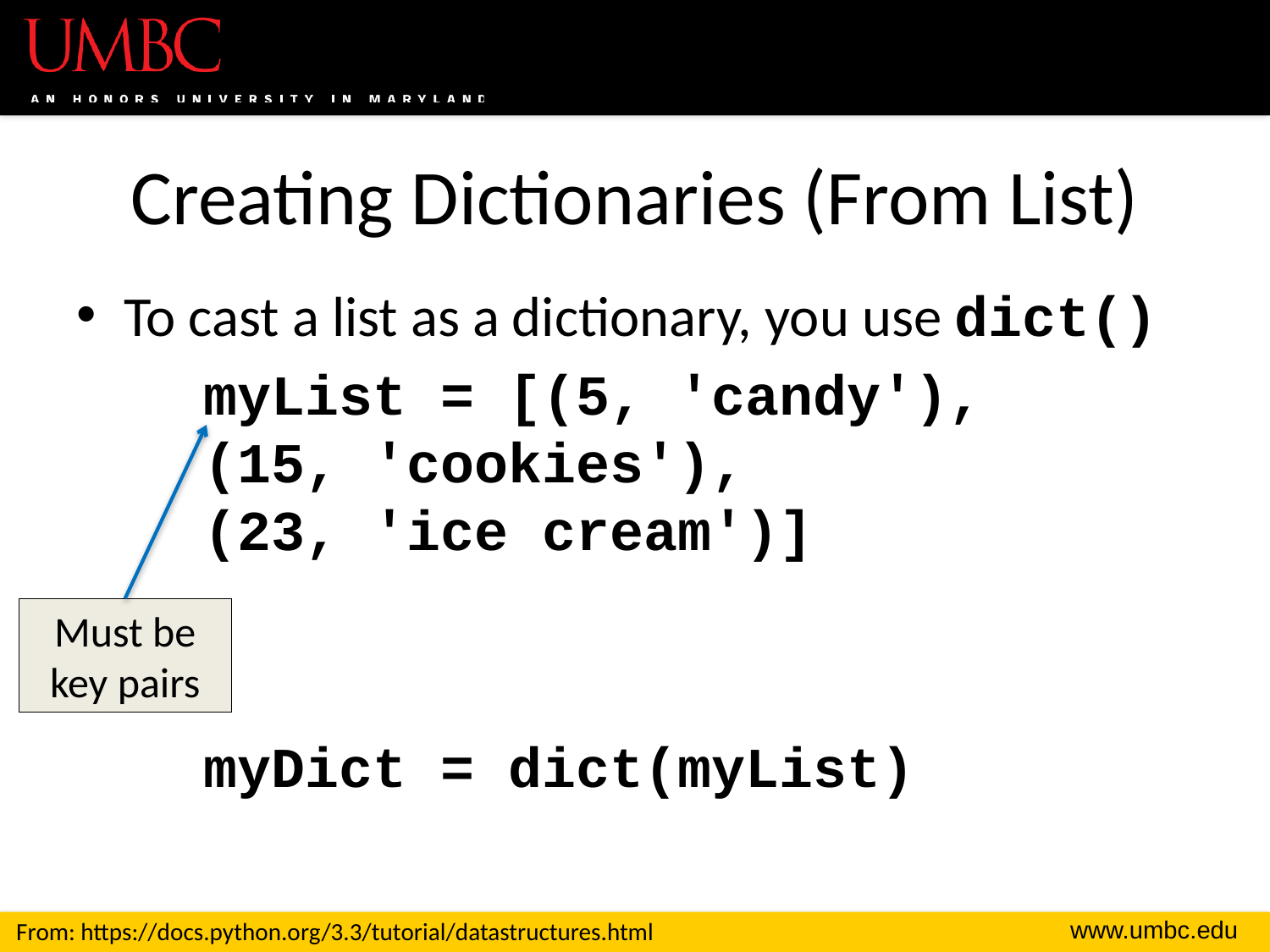

# Creating Dictionaries (From List)
To cast a list as a dictionary, you use dict()
myList = [(5, 'candy'),
(15, 'cookies'),
(23, 'ice cream')]

myDict = dict(myList)

Must be key pairs
From: https://docs.python.org/3.3/tutorial/datastructures.html